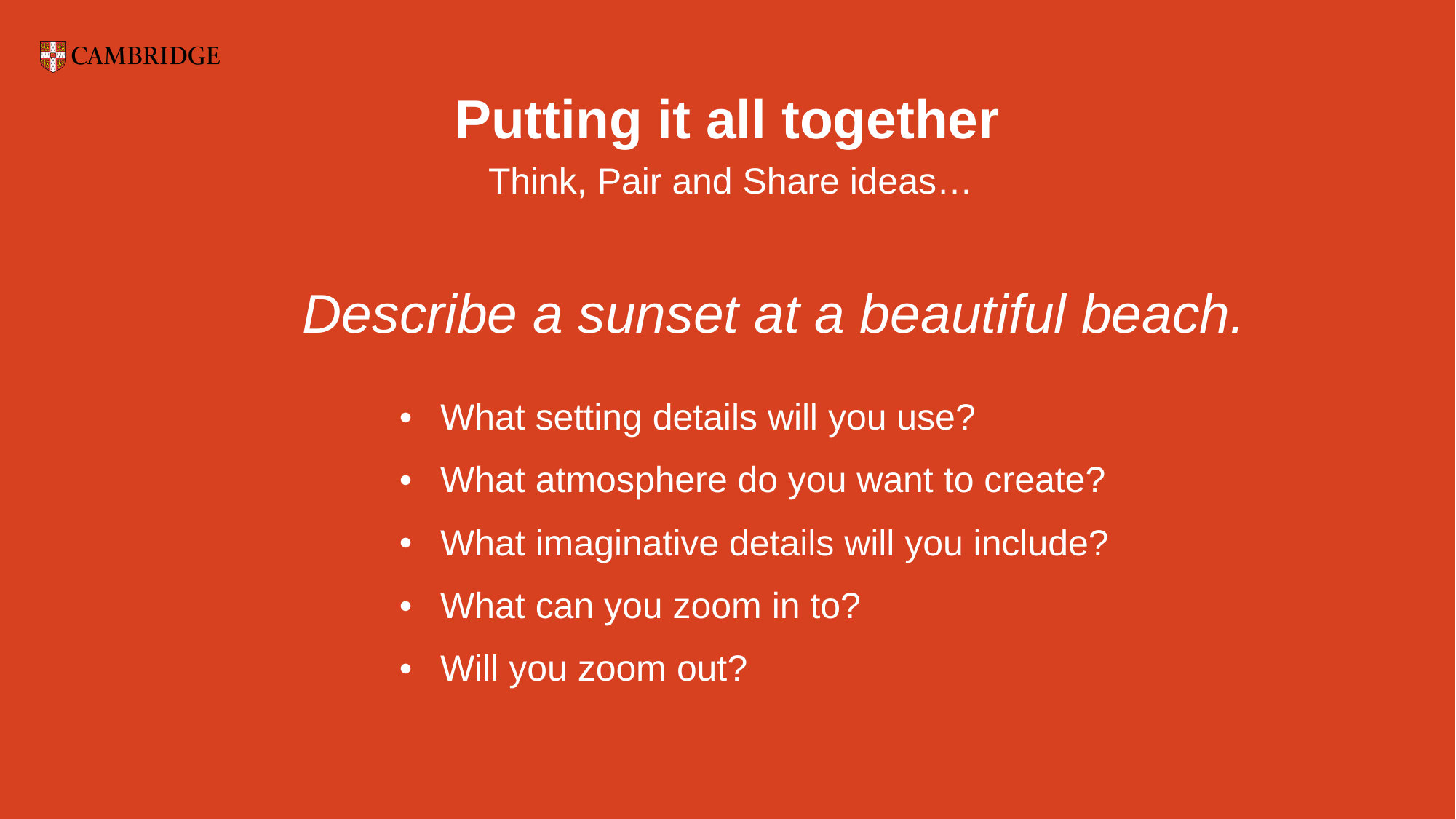

Putting it all together
Think, Pair and Share ideas…

Describe a sunset at a beautiful beach.
| What setting details will you use? What atmosphere do you want to create? What imaginative details will you include? What can you zoom in to? Will you zoom out? |
| --- |